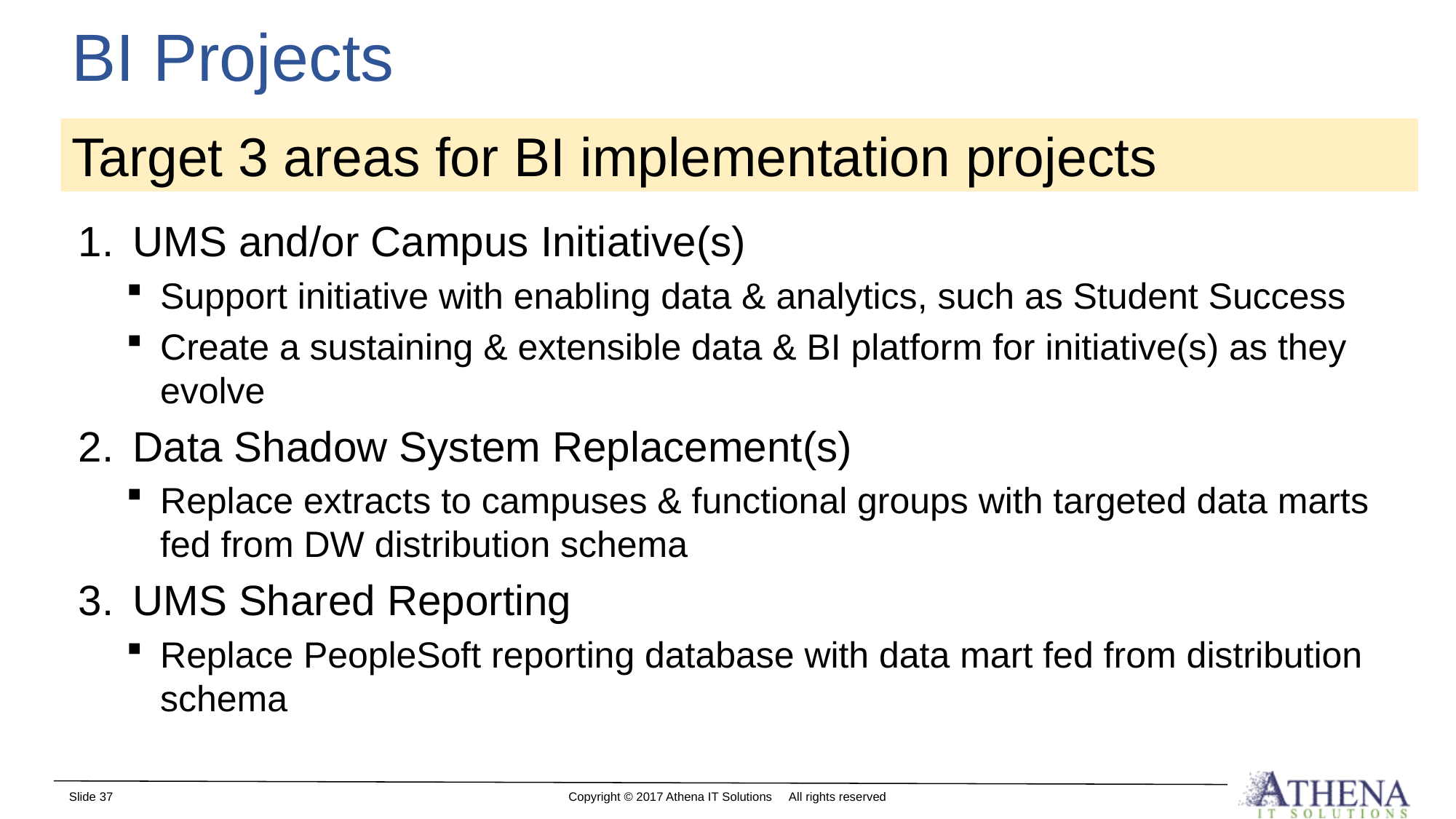

# BI Projects
Target 3 areas for BI implementation projects
UMS and/or Campus Initiative(s)
Support initiative with enabling data & analytics, such as Student Success
Create a sustaining & extensible data & BI platform for initiative(s) as they evolve
Data Shadow System Replacement(s)
Replace extracts to campuses & functional groups with targeted data marts fed from DW distribution schema
UMS Shared Reporting
Replace PeopleSoft reporting database with data mart fed from distribution schema
37
Copyright © 2017 Athena IT Solutions     All rights reserved